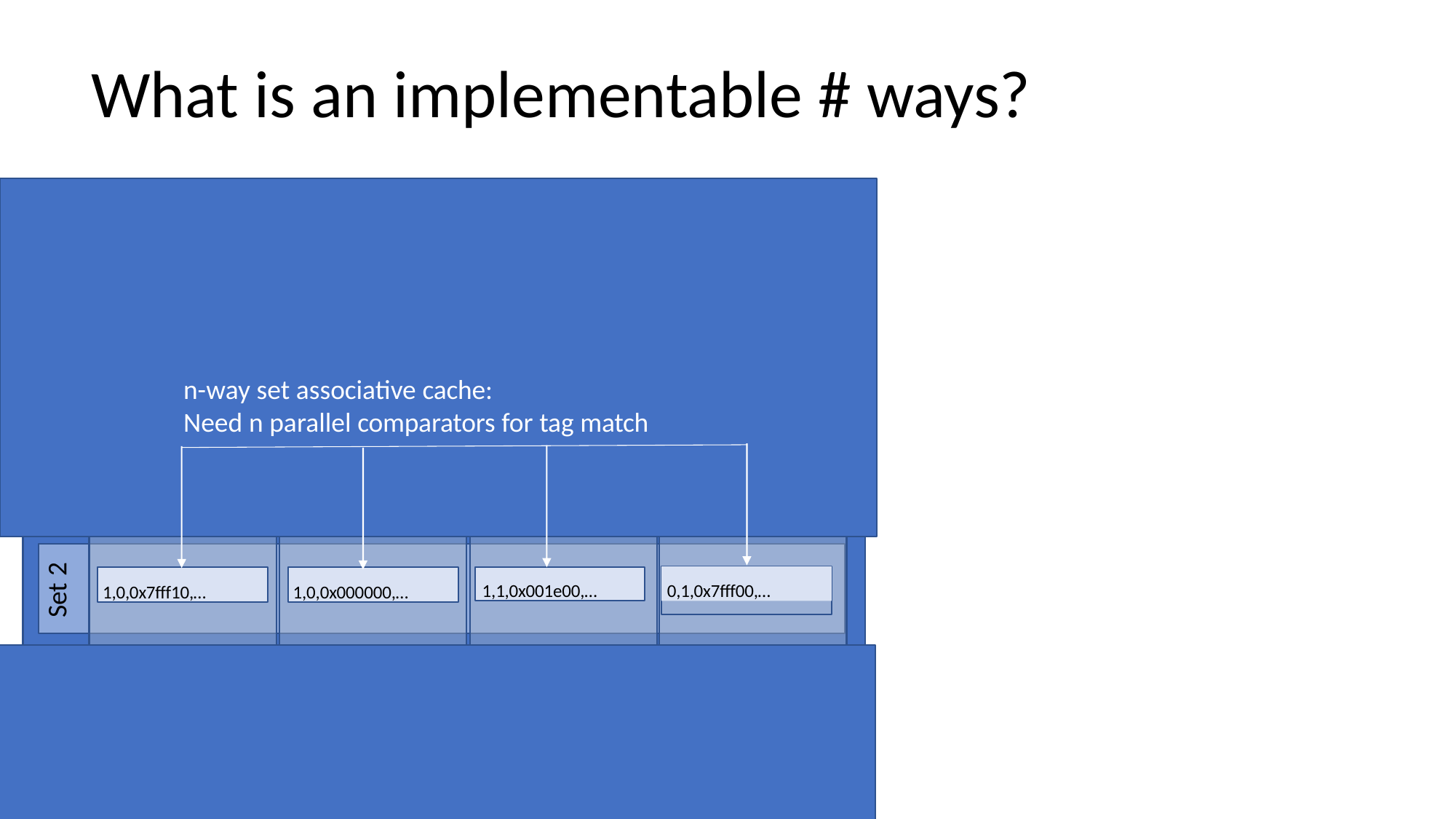

# What is an implementable # ways?

Way 0	Way 1	Way 2	Way 3

Line
L3$L3$

Set 1	Set 0
n-way set associative cache:
Need n parallel comparators for tag match

Set 2
0,1,0x7fff00,…
1,0,0x7fff10,…
1,0,0x000000,…
1,1,0x001e00,…
Set 3